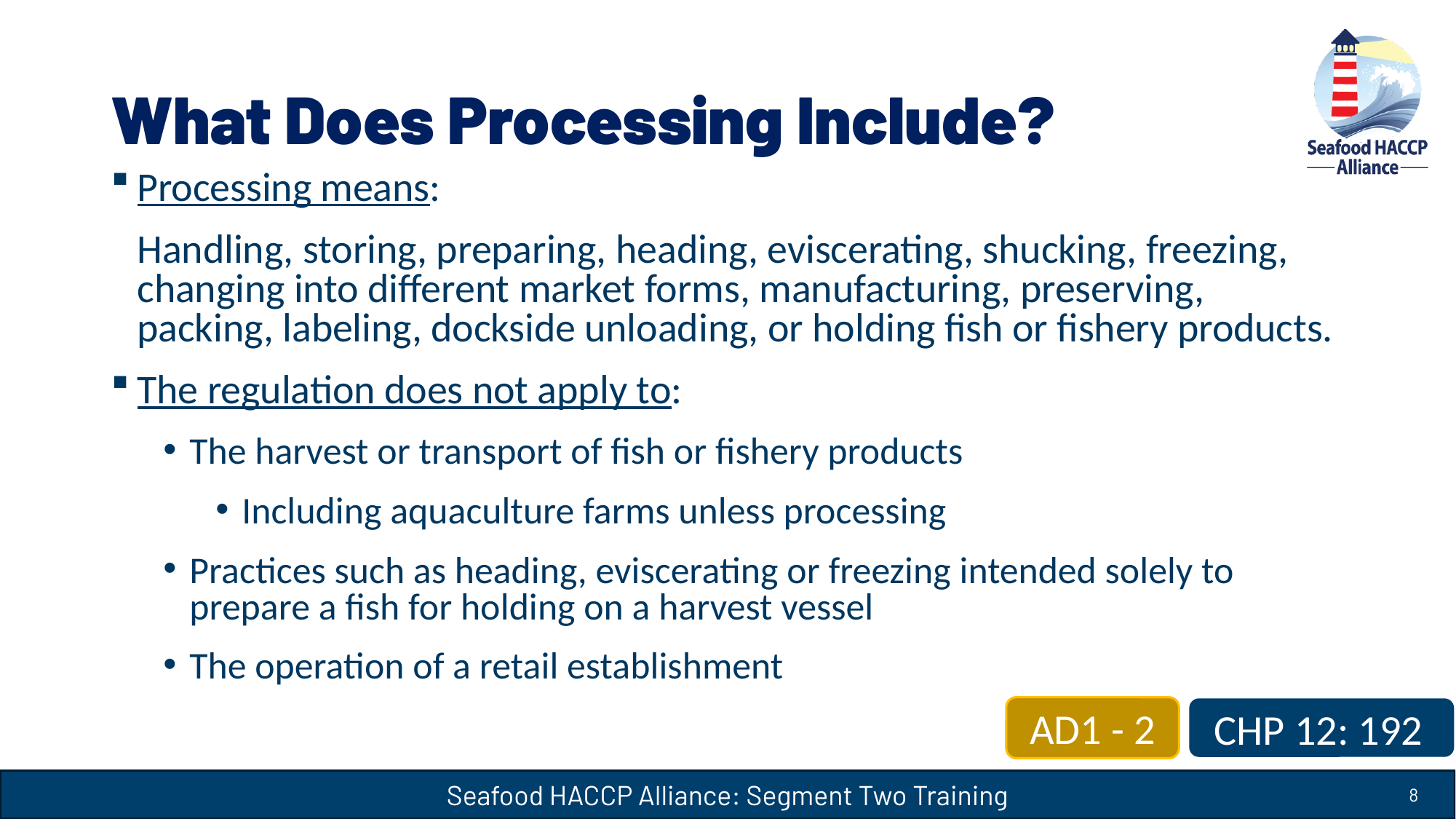

# What Does Processing Include?
Processing means:
	Handling, storing, preparing, heading, eviscerating, shucking, freezing, changing into different market forms, manufacturing, preserving, packing, labeling, dockside unloading, or holding fish or fishery products.
The regulation does not apply to:
The harvest or transport of fish or fishery products
Including aquaculture farms unless processing
Practices such as heading, eviscerating or freezing intended solely to prepare a fish for holding on a harvest vessel
The operation of a retail establishment
AD1 - 2
CHP 12: 192

8